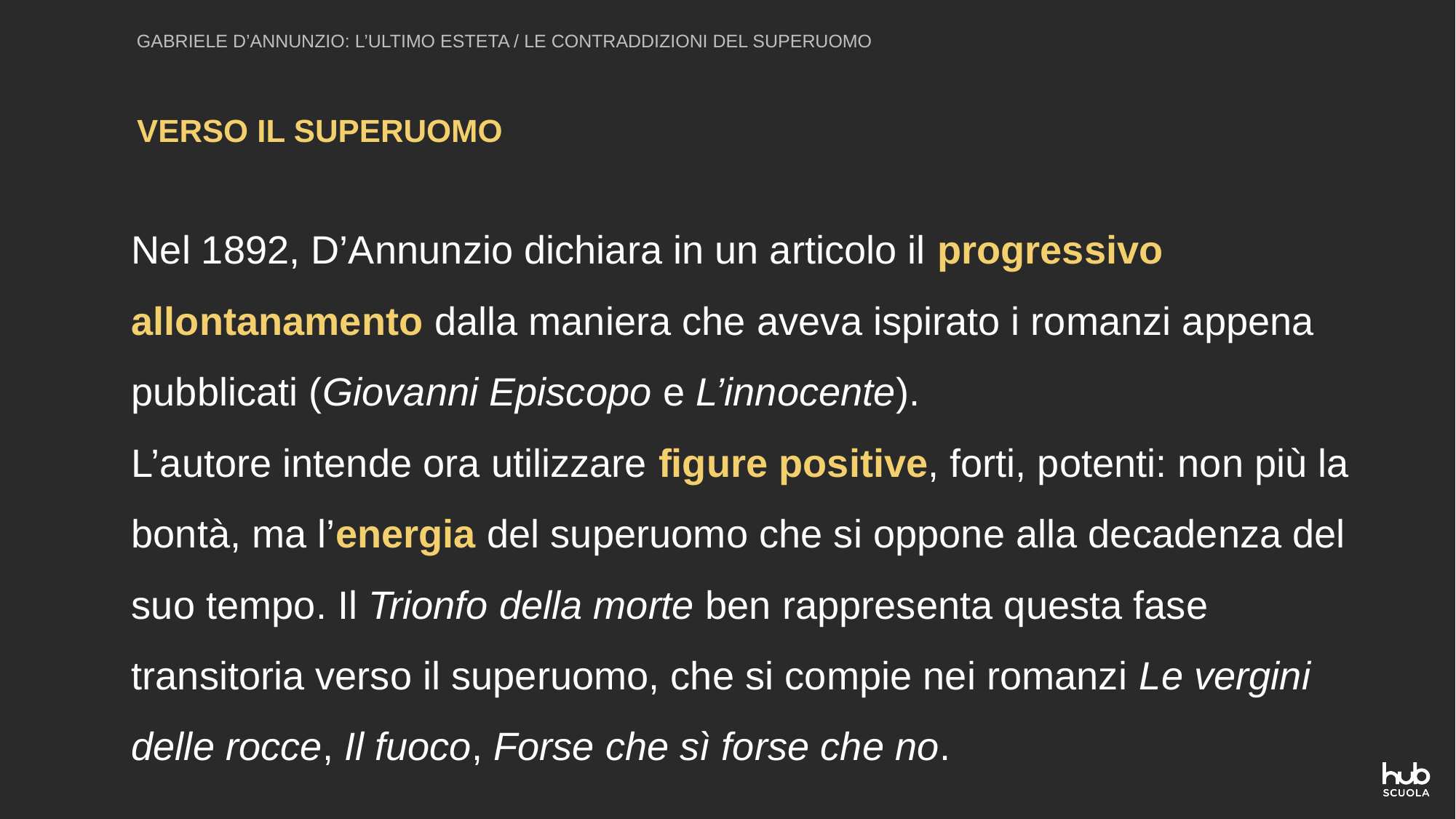

GABRIELE D’ANNUNZIO: L’ULTIMO ESTETA / LE CONTRADDIZIONI DEL SUPERUOMO
VERSO IL SUPERUOMO
Nel 1892, D’Annunzio dichiara in un articolo il progressivo allontanamento dalla maniera che aveva ispirato i romanzi appena pubblicati (Giovanni Episcopo e L’innocente).
L’autore intende ora utilizzare figure positive, forti, potenti: non più la bontà, ma l’energia del superuomo che si oppone alla decadenza del suo tempo. Il Trionfo della morte ben rappresenta questa fase transitoria verso il superuomo, che si compie nei romanzi Le vergini delle rocce, Il fuoco, Forse che sì forse che no.